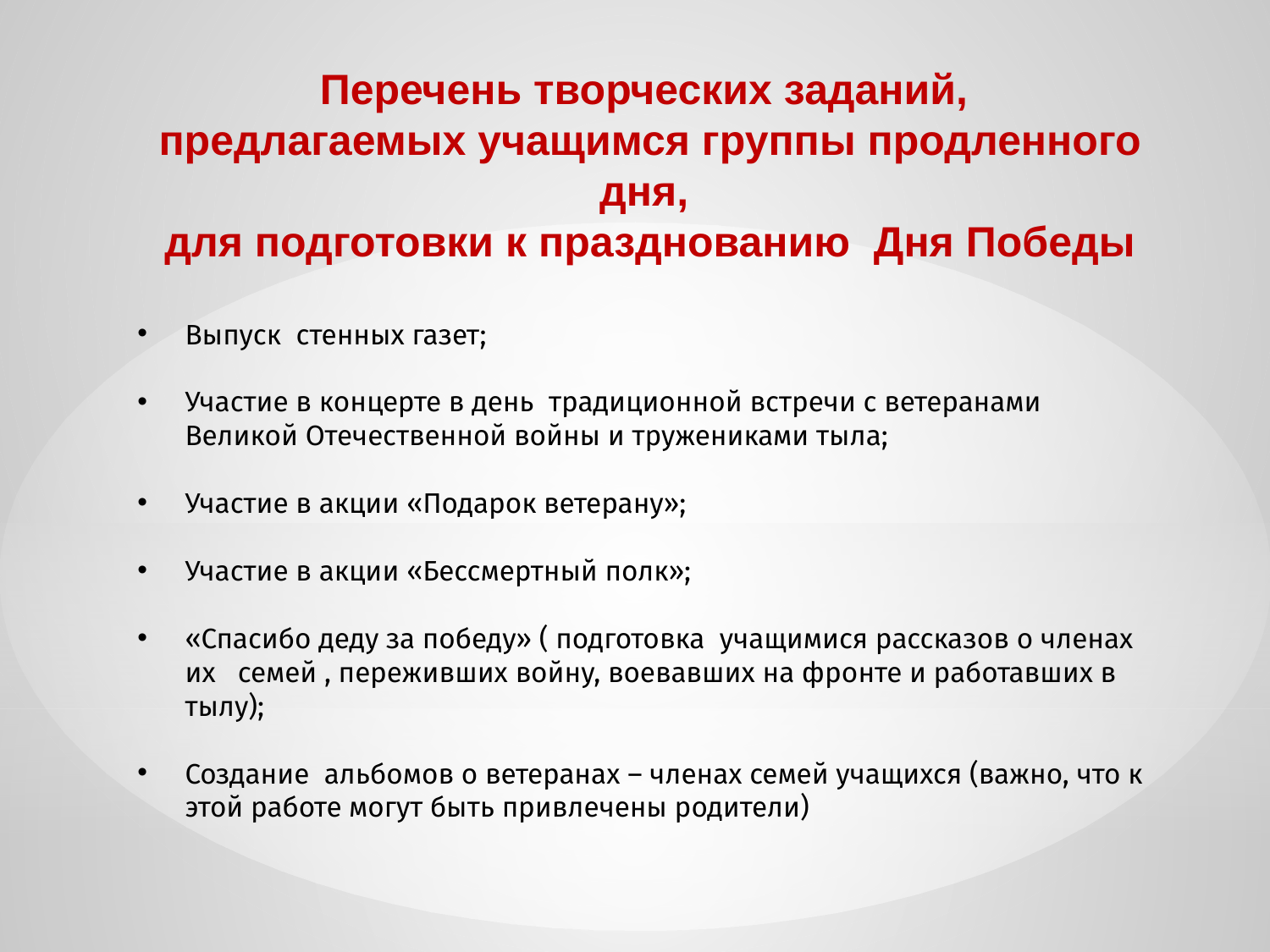

Перечень творческих заданий,
предлагаемых учащимся группы продленного дня,
для подготовки к празднованию  Дня Победы

Выпуск  стенных газет;

Участие в концерте в день  традиционной встречи с ветеранами Великой Отечественной войны и тружениками тыла;

Участие в акции «Подарок ветерану»;

Участие в акции «Бессмертный полк»;

«Спасибо деду за победу» ( подготовка  учащимися рассказов о членах их   семей , переживших войну, воевавших на фронте и работавших в тылу);

Создание  альбомов о ветеранах – членах семей учащихся (важно, что к этой работе могут быть привлечены родители)